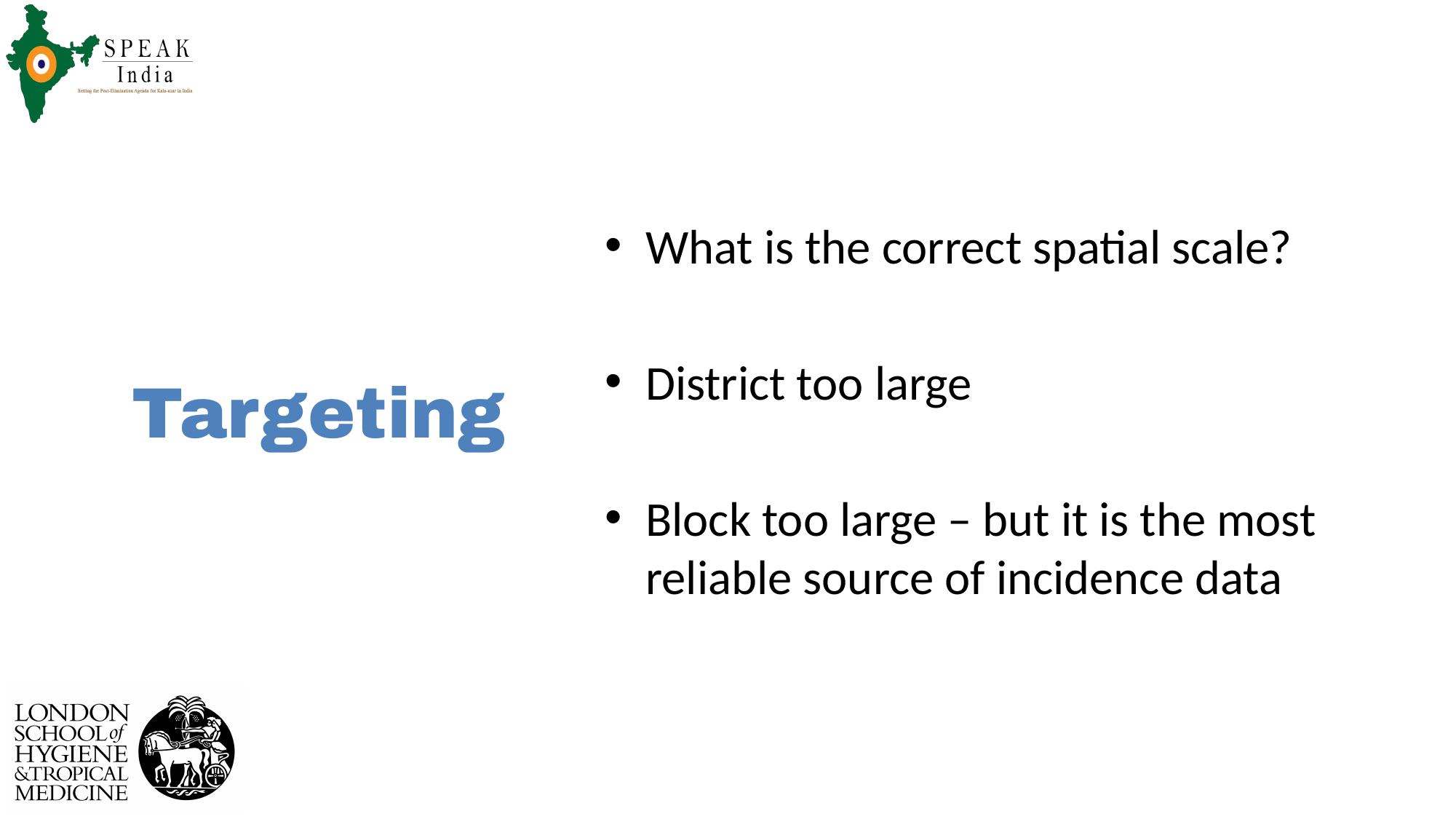

# Targeting
What is the correct spatial scale?

District too large

Block too large – but it is the most reliable source of incidence data